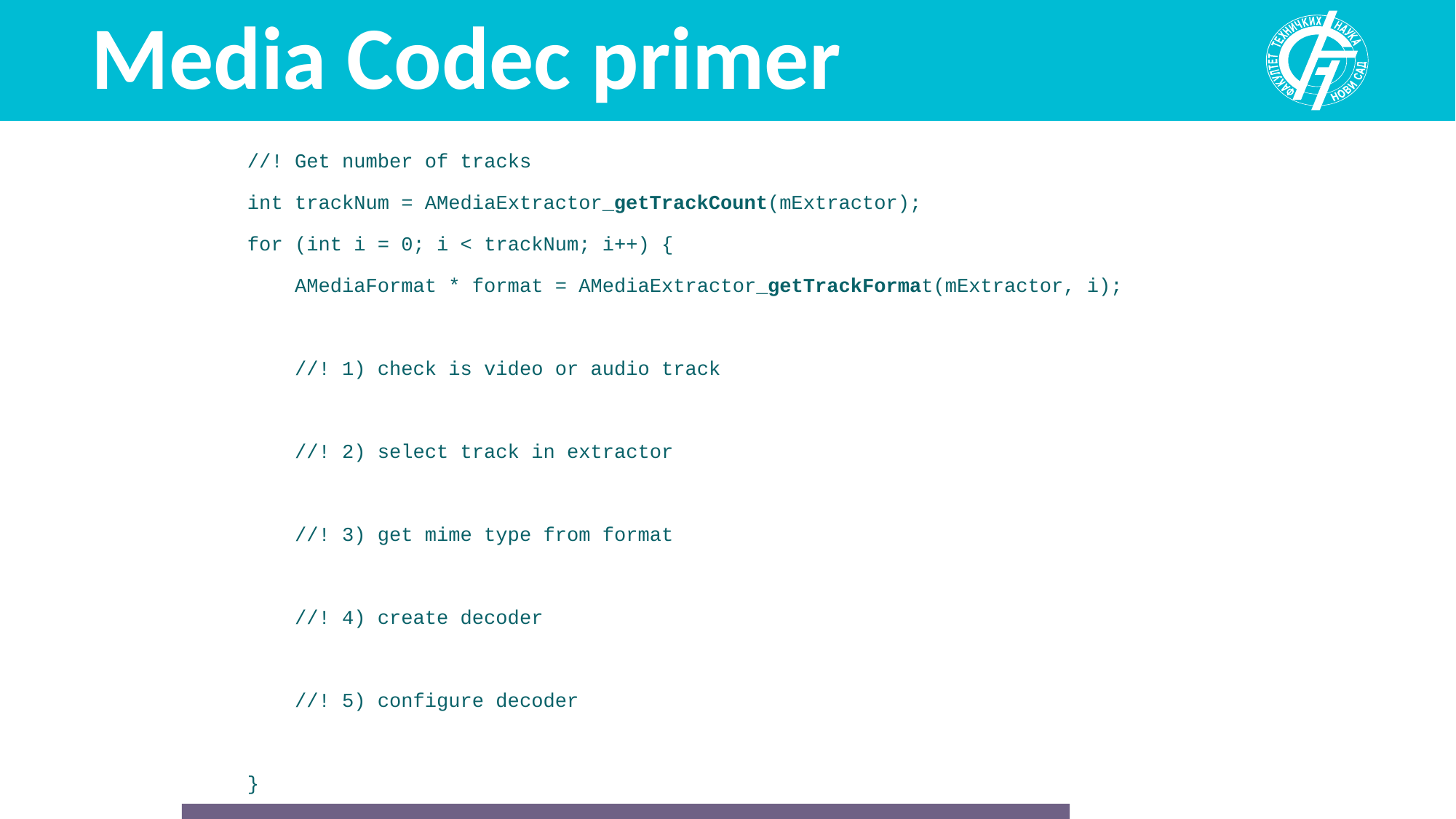

# Media Codec primer
//! Get number of tracks
int trackNum = AMediaExtractor_getTrackCount(mExtractor);
for (int i = 0; i < trackNum; i++) {
    AMediaFormat * format = AMediaExtractor_getTrackFormat(mExtractor, i);

    //! 1) check is video or audio track

    //! 2) select track in extractor

    //! 3) get mime type from format

    //! 4) create decoder

    //! 5) configure decoder

}